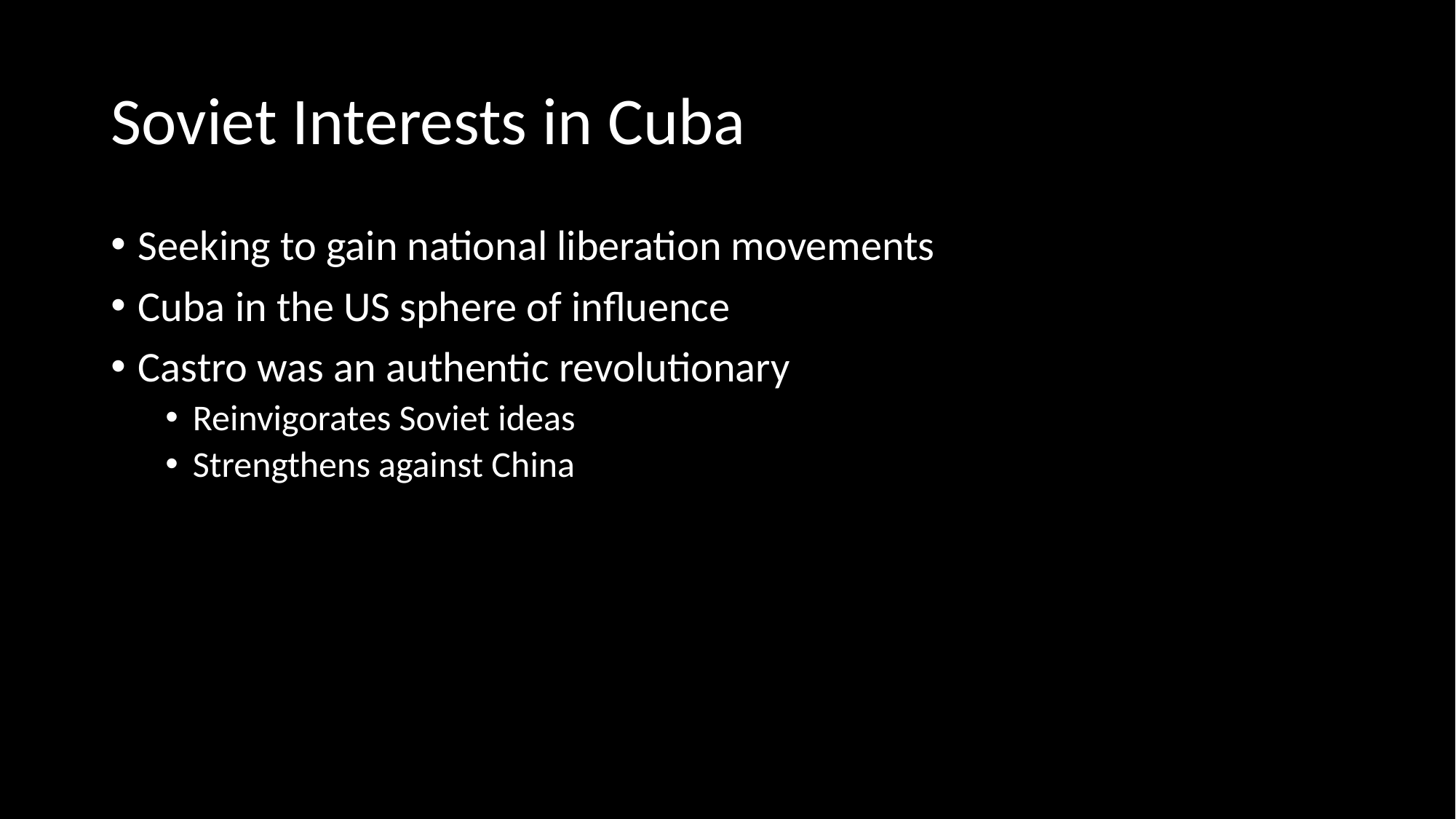

# Soviet Interests in Cuba
Seeking to gain national liberation movements
Cuba in the US sphere of influence
Castro was an authentic revolutionary
Reinvigorates Soviet ideas
Strengthens against China